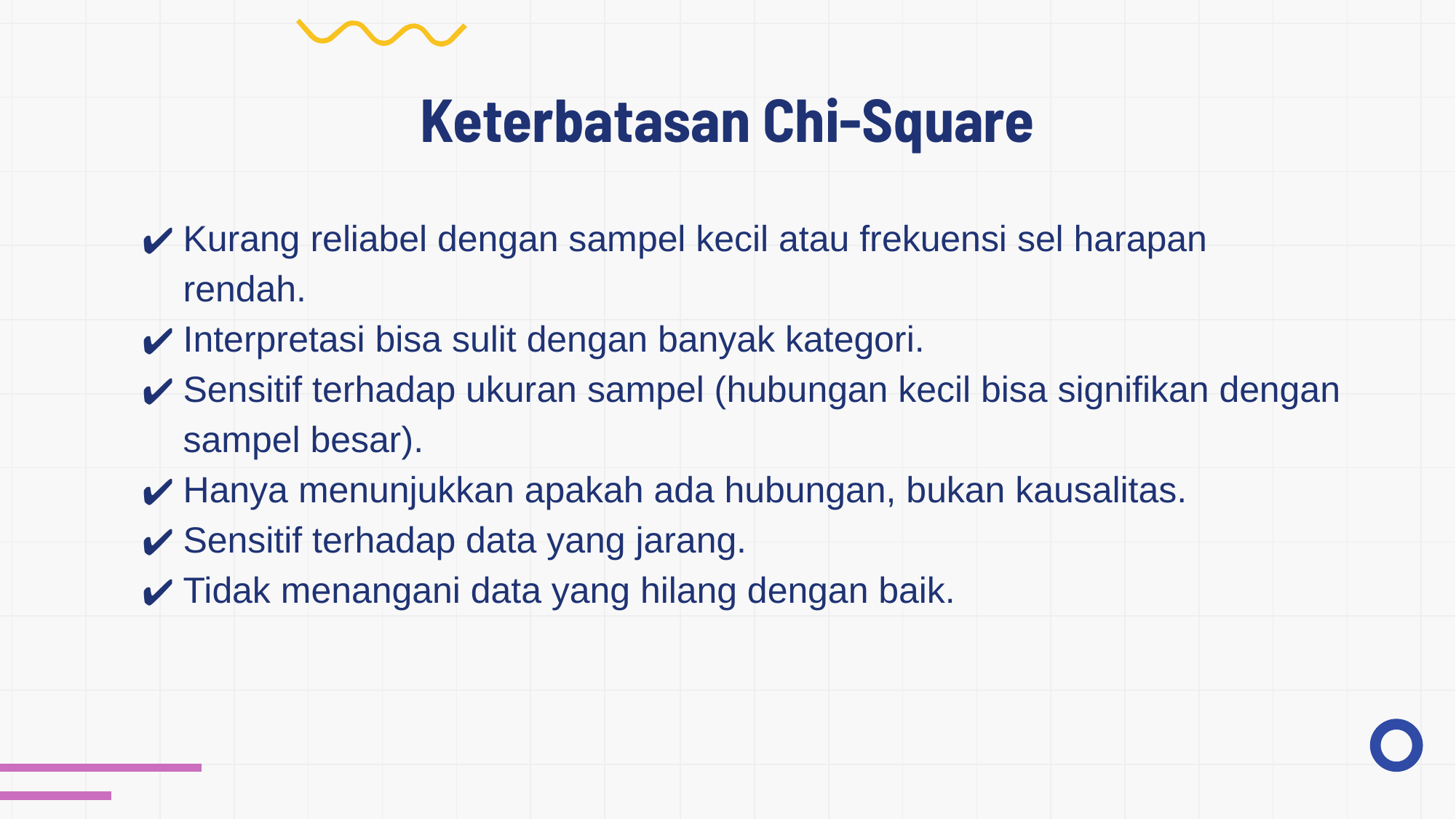

# Keterbatasan Chi-Square
Kurang reliabel dengan sampel kecil atau frekuensi sel harapan rendah.
Interpretasi bisa sulit dengan banyak kategori.
Sensitif terhadap ukuran sampel (hubungan kecil bisa signifikan dengan sampel besar).
Hanya menunjukkan apakah ada hubungan, bukan kausalitas.
Sensitif terhadap data yang jarang.
Tidak menangani data yang hilang dengan baik.